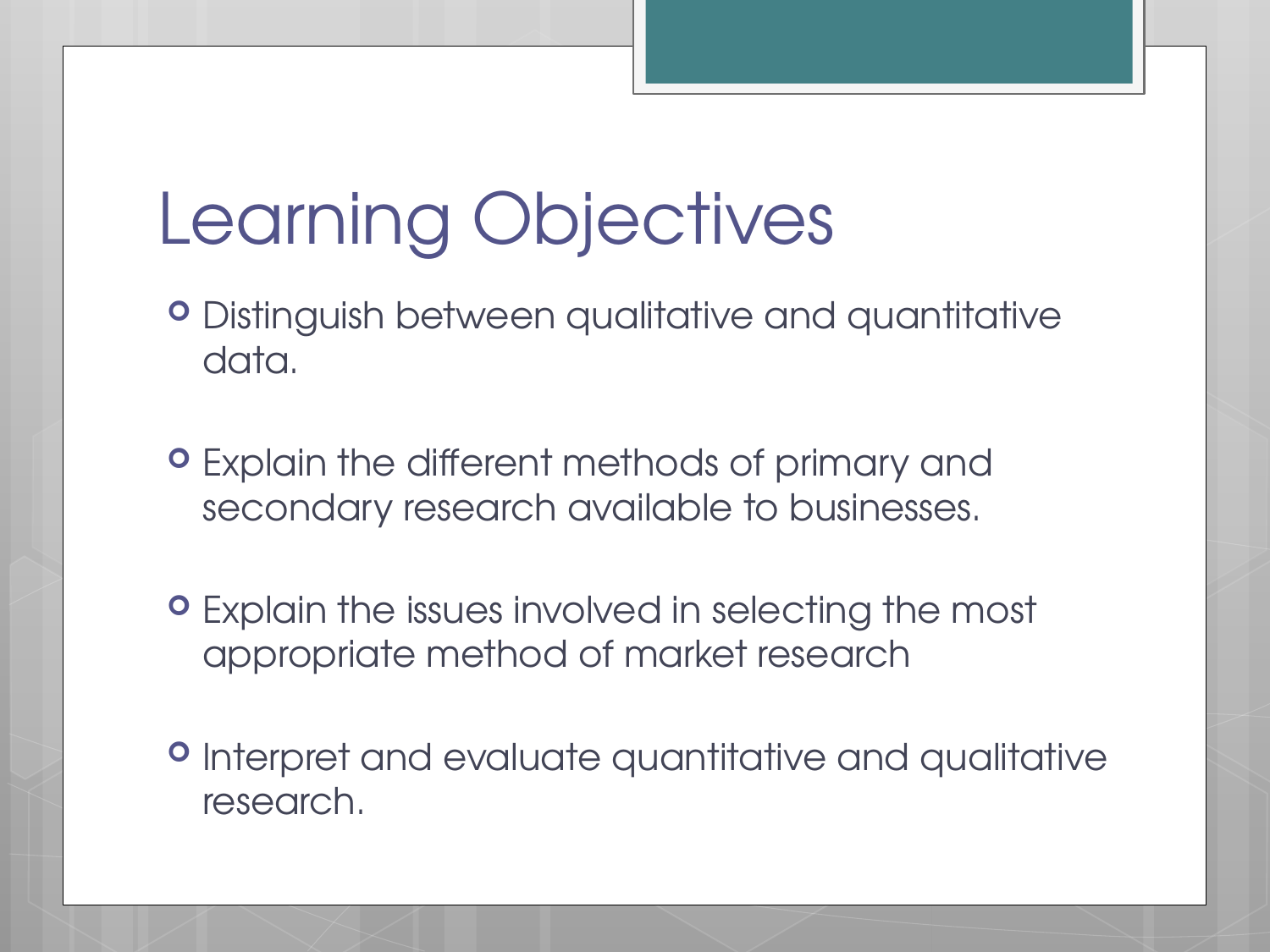

# Learning Objectives
Distinguish between qualitative and quantitative data.

Explain the different methods of primary and secondary research available to businesses.

Explain the issues involved in selecting the most appropriate method of market research

Interpret and evaluate quantitative and qualitative research.